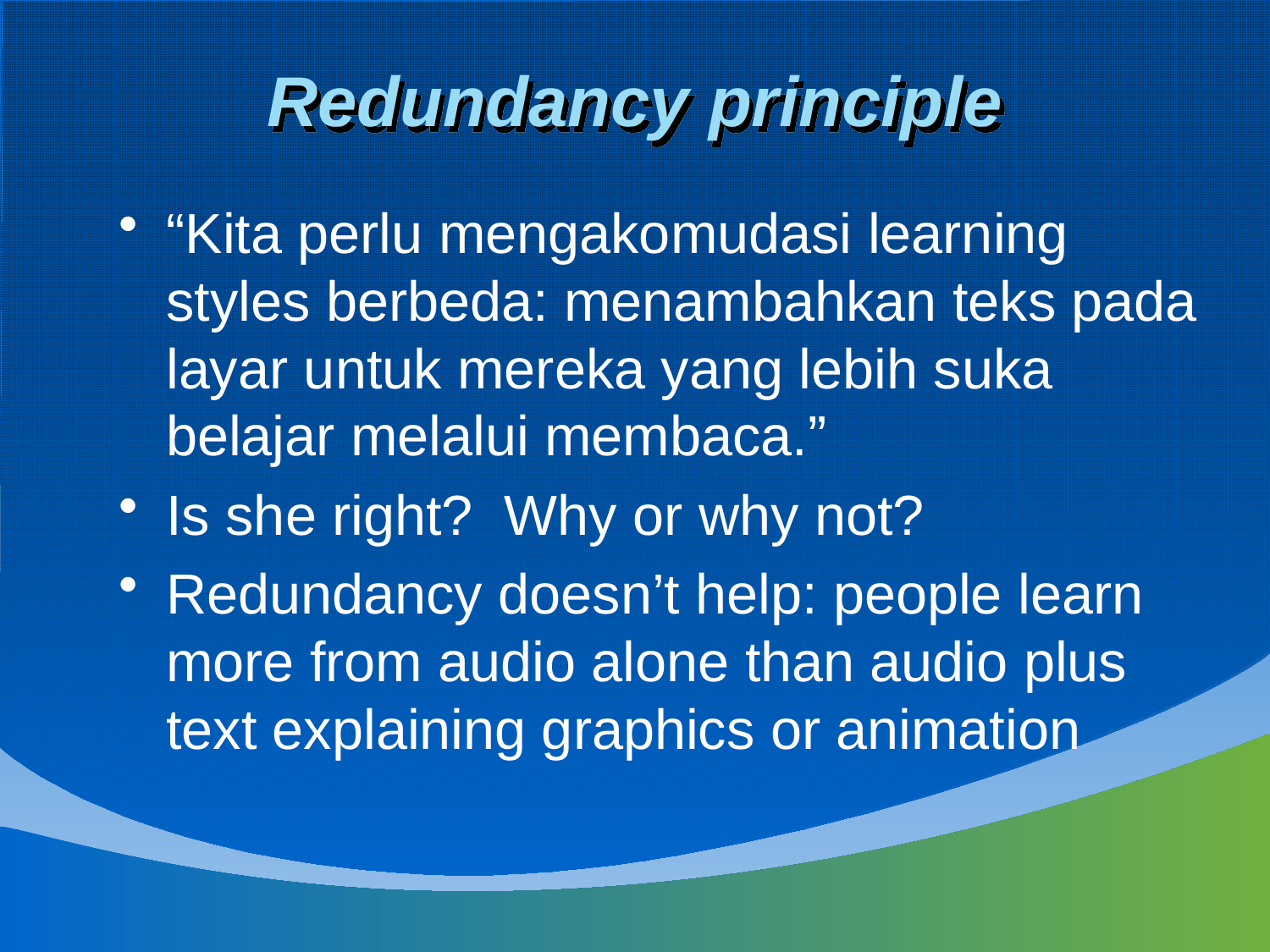

# Redundancy principle
“Kita perlu mengakomudasi learning styles berbeda: menambahkan teks pada layar untuk mereka yang lebih suka belajar melalui membaca.”
Is she right?  Why or why not?
Redundancy doesn’t help: people learn more from audio alone than audio plus text explaining graphics or animation